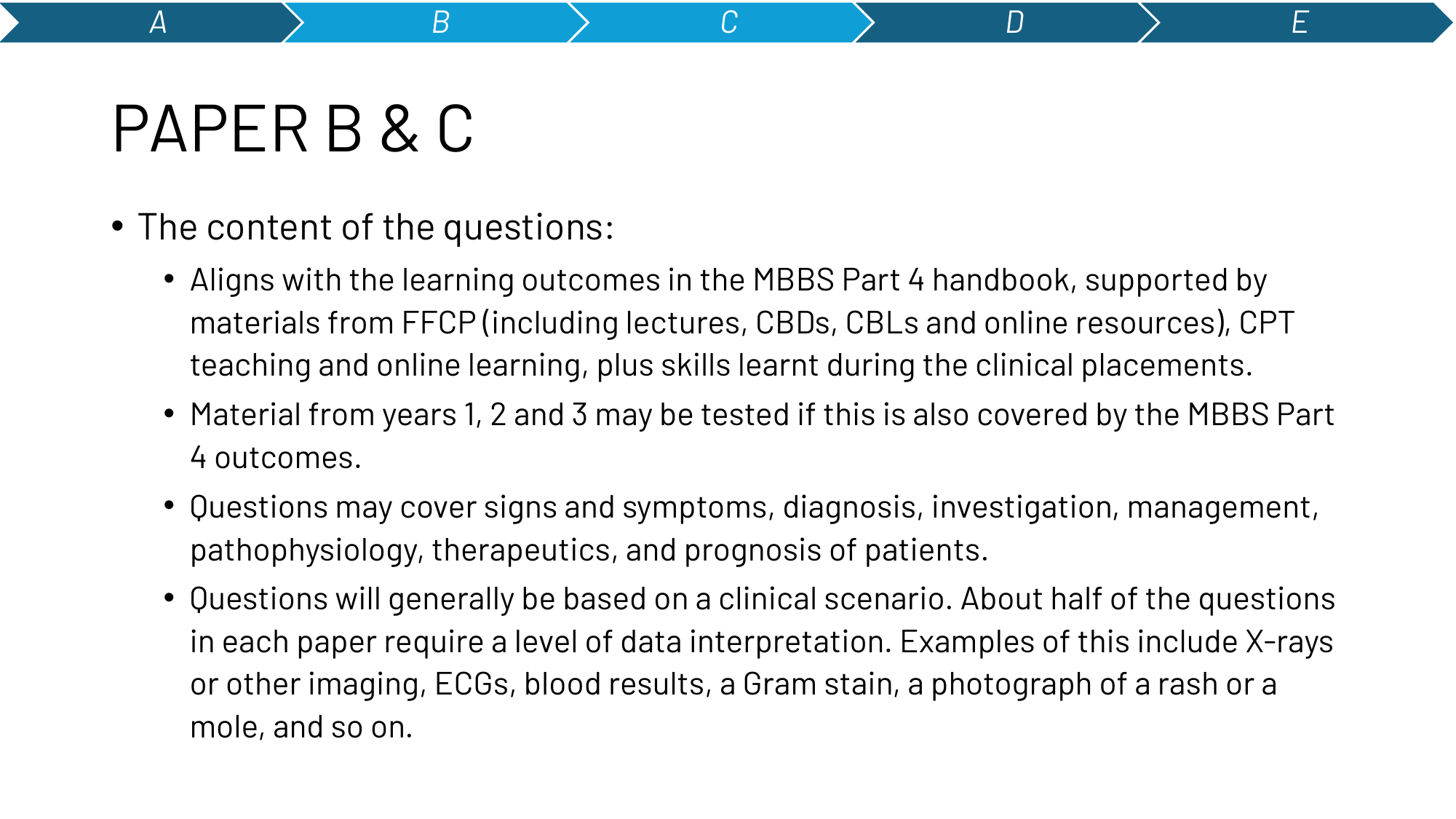

A
B
C
D
E
# PAPER B & C
The content of the questions:
Aligns with the learning outcomes in the MBBS Part 4 handbook, supported by materials from FFCP (including lectures, CBDs, CBLs and online resources), CPT teaching and online learning, plus skills learnt during the clinical placements.
Material from years 1, 2 and 3 may be tested if this is also covered by the MBBS Part 4 outcomes.
Questions may cover signs and symptoms, diagnosis, investigation, management, pathophysiology, therapeutics, and prognosis of patients.
Questions will generally be based on a clinical scenario. About half of the questions in each paper require a level of data interpretation. Examples of this include X-rays or other imaging, ECGs, blood results, a Gram stain, a photograph of a rash or a mole, and so on.